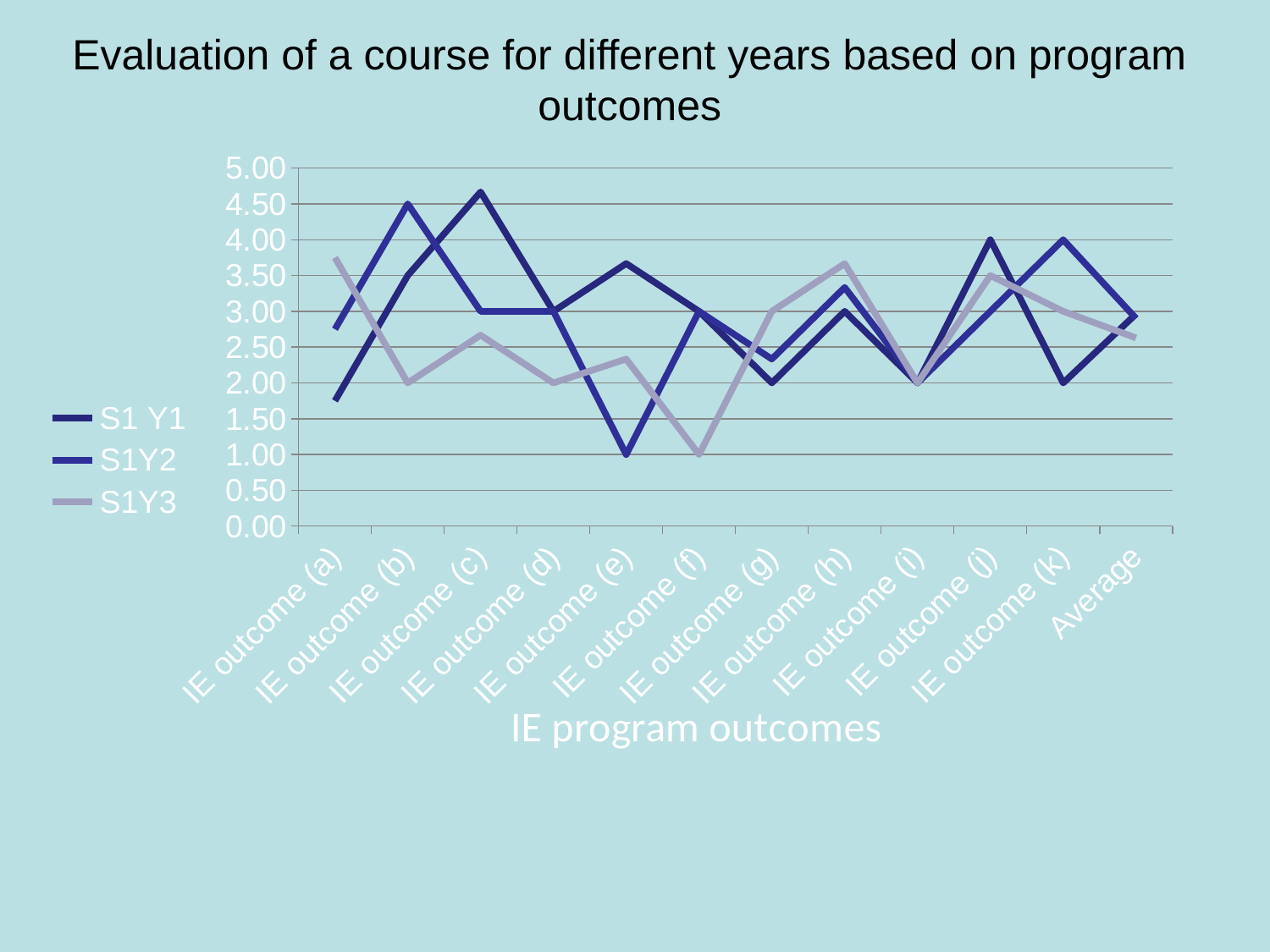

Evaluation of a course for different years based on program outcomes

### Chart

| Category | S1 Y1 | S1Y2 | S1Y3 |
|---|---|---|---|
| IE outcome (a) | 1.75 | 2.75 | 3.75 |
| IE outcome (b) | 3.5 | 4.5 | 2.0 |
| IE outcome (c) | 4.666666666666667 | 3.0 | 2.6666666666666665 |
| IE outcome (d) | 3.0 | 3.0 | 2.0 |
| IE outcome (e) | 3.6666666666666665 | 1.0 | 2.3333333333333335 |
| IE outcome (f) | 3.0 | 3.0 | 1.0 |
| IE outcome (g) | 2.0 | 2.3333333333333335 | 3.0 |
| IE outcome (h) | 3.0 | 3.3333333333333335 | 3.6666666666666665 |
| IE outcome (i) | 2.0 | 2.0 | 2.0 |
| IE outcome (j) | 4.0 | 3.0 | 3.5 |
| IE outcome (k) | 2.0 | 4.0 | 3.0 |
| Average | 2.962121212121223 | 2.9015151515151514 | 2.6287878787878958 |